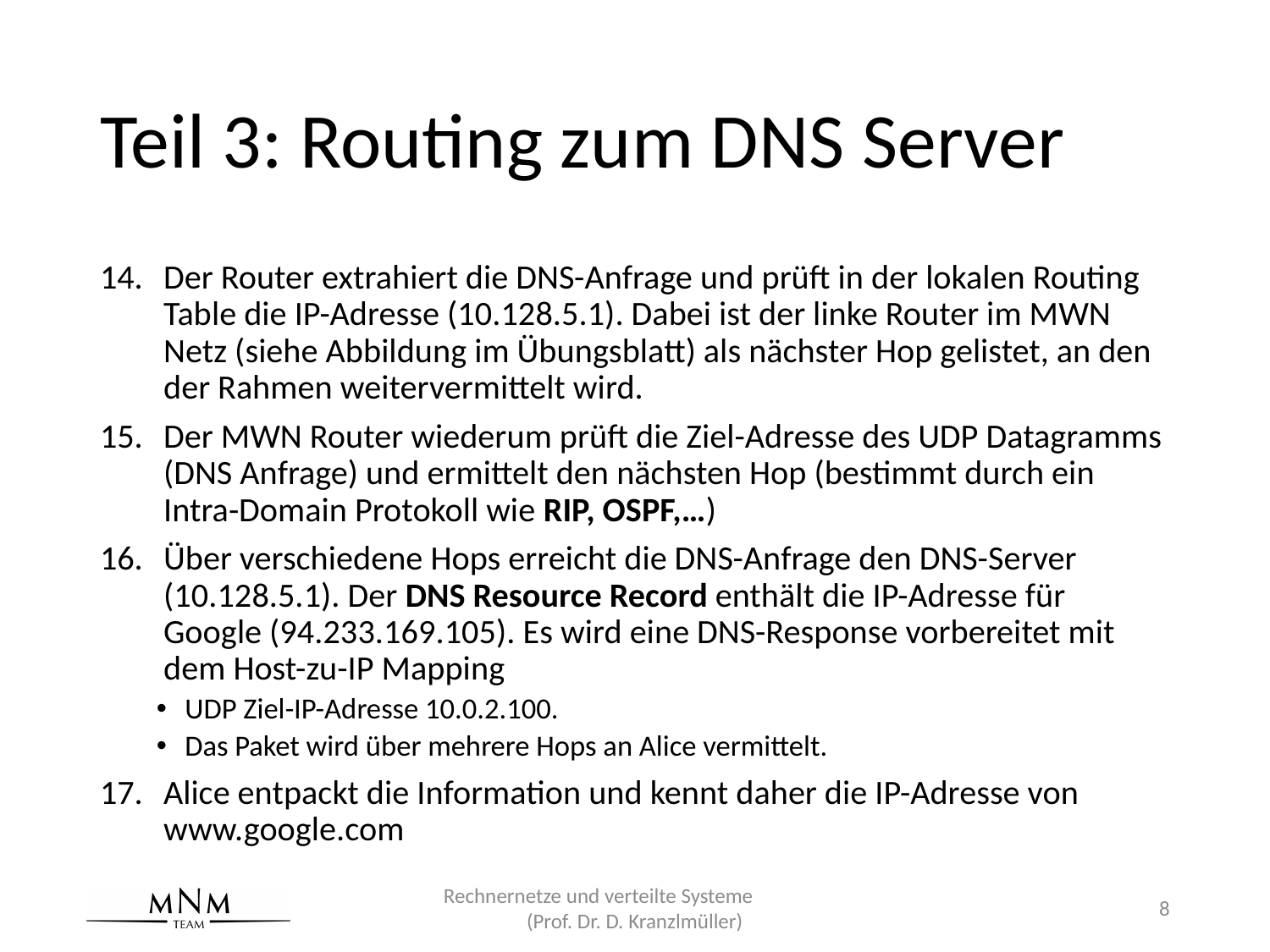

# Teil 3: Routing zum DNS Server
Der Router extrahiert die DNS-Anfrage und prüft in der lokalen Routing Table die IP-Adresse (10.128.5.1). Dabei ist der linke Router im MWN Netz (siehe Abbildung im Übungsblatt) als nächster Hop gelistet, an den der Rahmen weitervermittelt wird.
Der MWN Router wiederum prüft die Ziel-Adresse des UDP Datagramms (DNS Anfrage) und ermittelt den nächsten Hop (bestimmt durch ein Intra-Domain Protokoll wie RIP, OSPF,…)
Über verschiedene Hops erreicht die DNS-Anfrage den DNS-Server (10.128.5.1). Der DNS Resource Record enthält die IP-Adresse für Google (94.233.169.105). Es wird eine DNS-Response vorbereitet mit dem Host-zu-IP Mapping
UDP Ziel-IP-Adresse 10.0.2.100.
Das Paket wird über mehrere Hops an Alice vermittelt.
Alice entpackt die Information und kennt daher die IP-Adresse von www.google.com
Rechnernetze und verteilte Systeme                (Prof. Dr. D. Kranzlmüller)
8